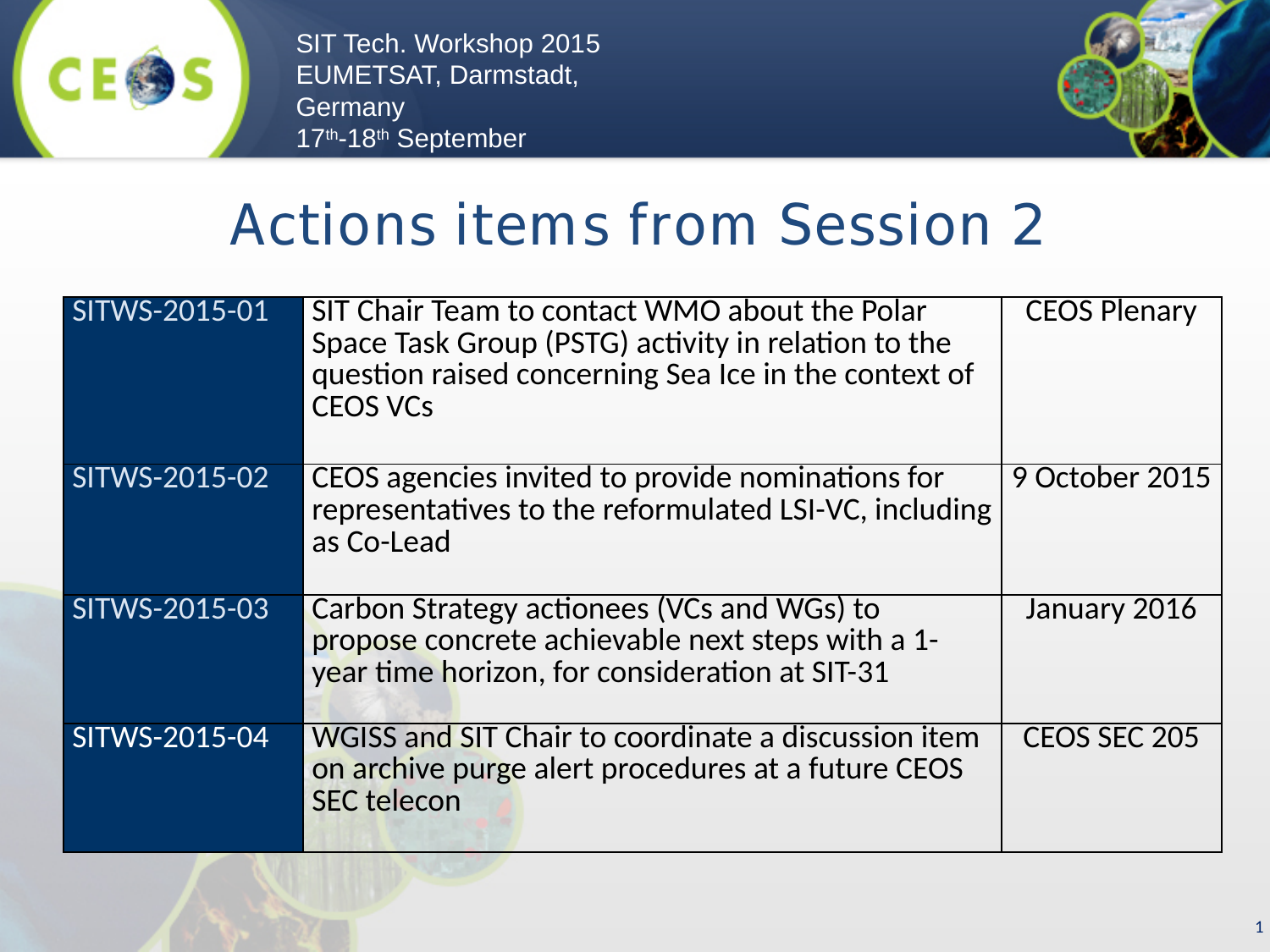

Actions items from Session 2
| SITWS-2015-01 | SIT Chair Team to contact WMO about the Polar Space Task Group (PSTG) activity in relation to the question raised concerning Sea Ice in the context of CEOS VCs | CEOS Plenary |
| --- | --- | --- |
| SITWS-2015-02 | CEOS agencies invited to provide nominations for representatives to the reformulated LSI-VC, including as Co-Lead | 9 October 2015 |
| SITWS-2015-03 | Carbon Strategy actionees (VCs and WGs) to propose concrete achievable next steps with a 1-year time horizon, for consideration at SIT-31 | January 2016 |
| SITWS-2015-04 | WGISS and SIT Chair to coordinate a discussion item on archive purge alert procedures at a future CEOS SEC telecon | CEOS SEC 205 |
1